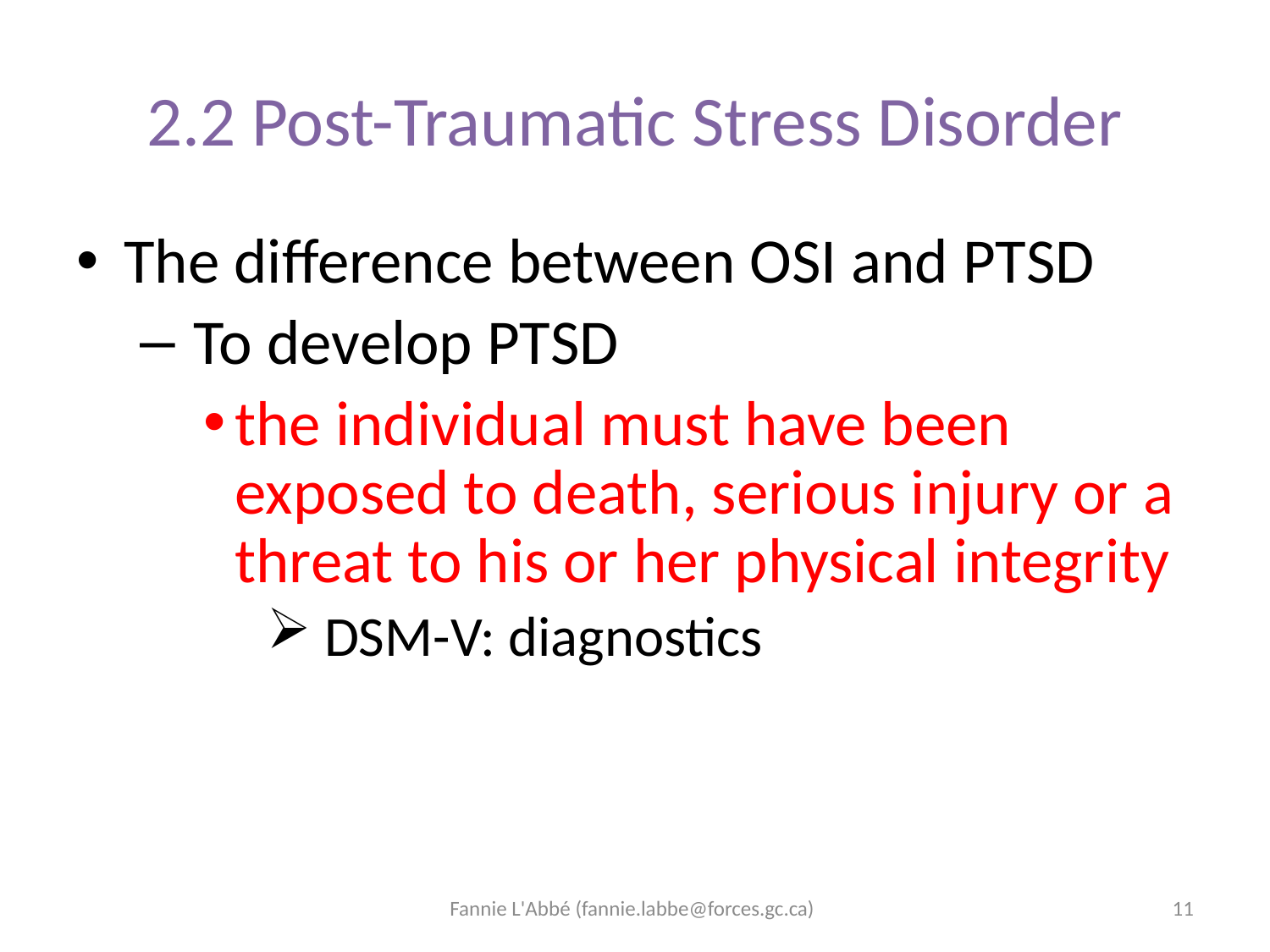

# 2.2 Post-Traumatic Stress Disorder
The difference between OSI and PTSD
 To develop PTSD
the individual must have been exposed to death, serious injury or a threat to his or her physical integrity
 DSM-V: diagnostics

Fannie L'Abbé (fannie.labbe@forces.gc.ca)
11